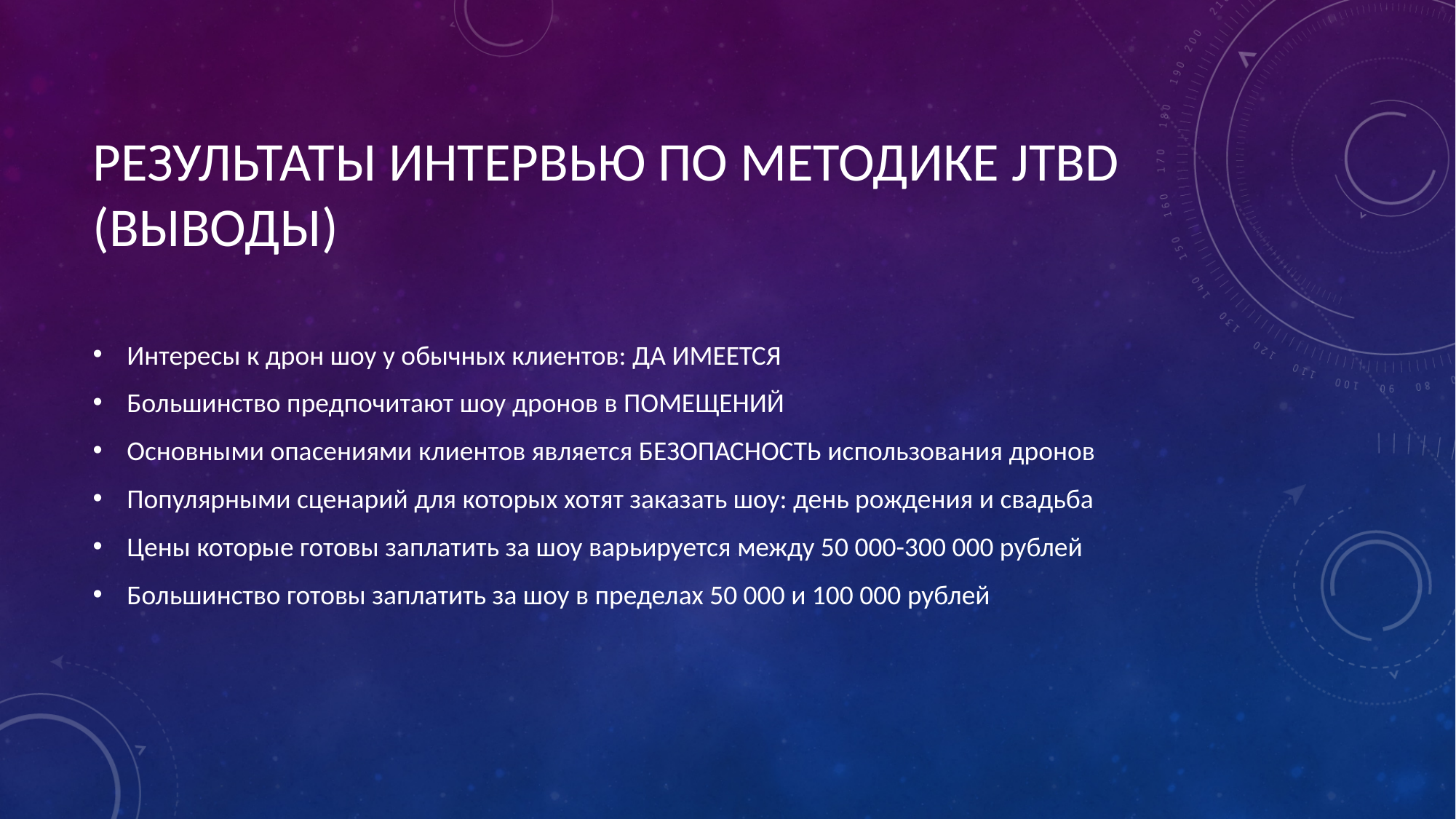

# Результаты интервью по методике JTBD (выводы)
Интересы к дрон шоу у обычных клиентов: ДА ИМЕЕТСЯ
Большинство предпочитают шоу дронов в ПОМЕЩЕНИЙ
Основными опасениями клиентов является БЕЗОПАСНОСТЬ использования дронов
Популярными сценарий для которых хотят заказать шоу: день рождения и свадьба
Цены которые готовы заплатить за шоу варьируется между 50 000-300 000 рублей
Большинство готовы заплатить за шоу в пределах 50 000 и 100 000 рублей